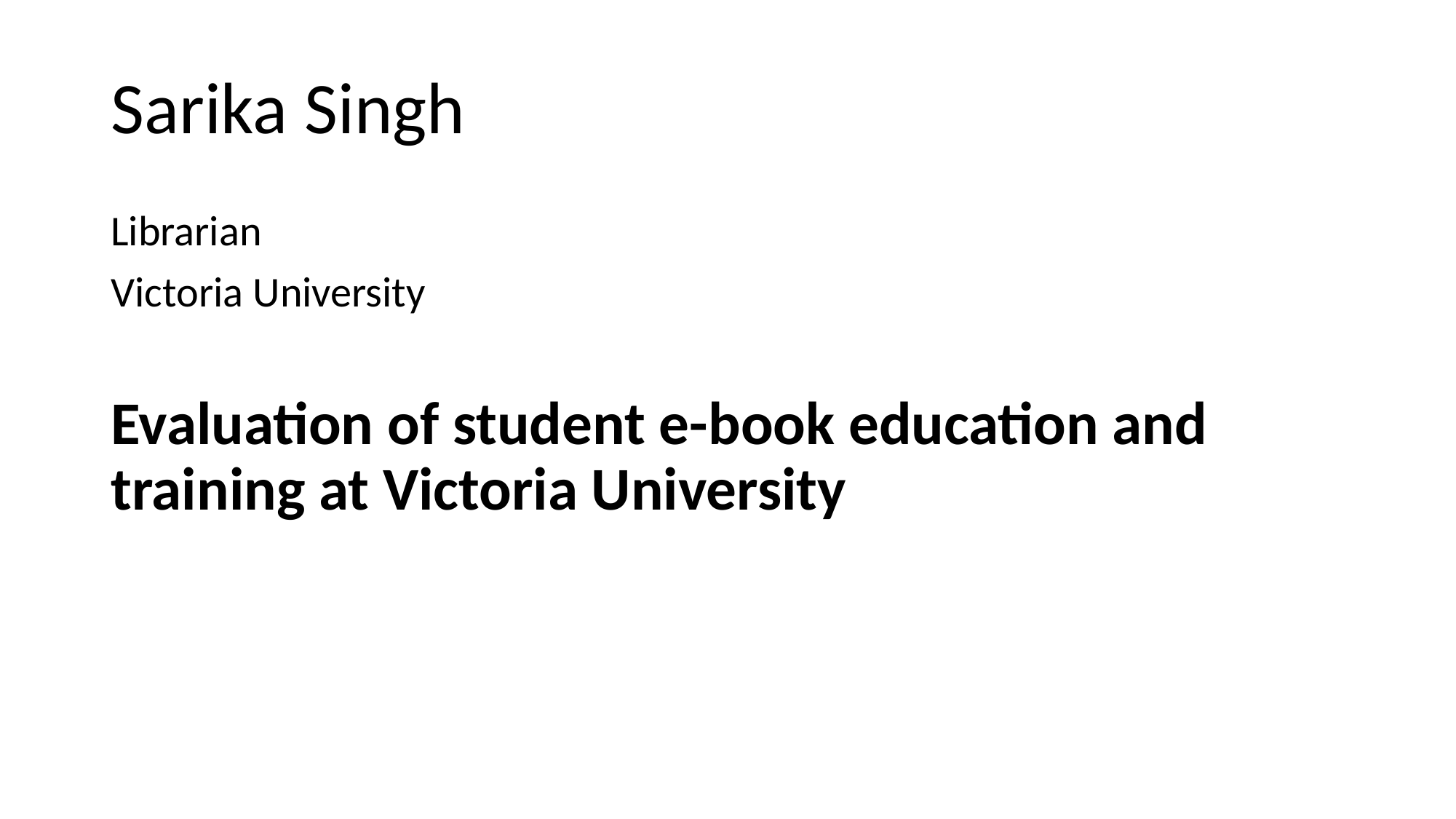

Sarika Singh

Librarian
Victoria University

Evaluation of student e-book education and training at Victoria University